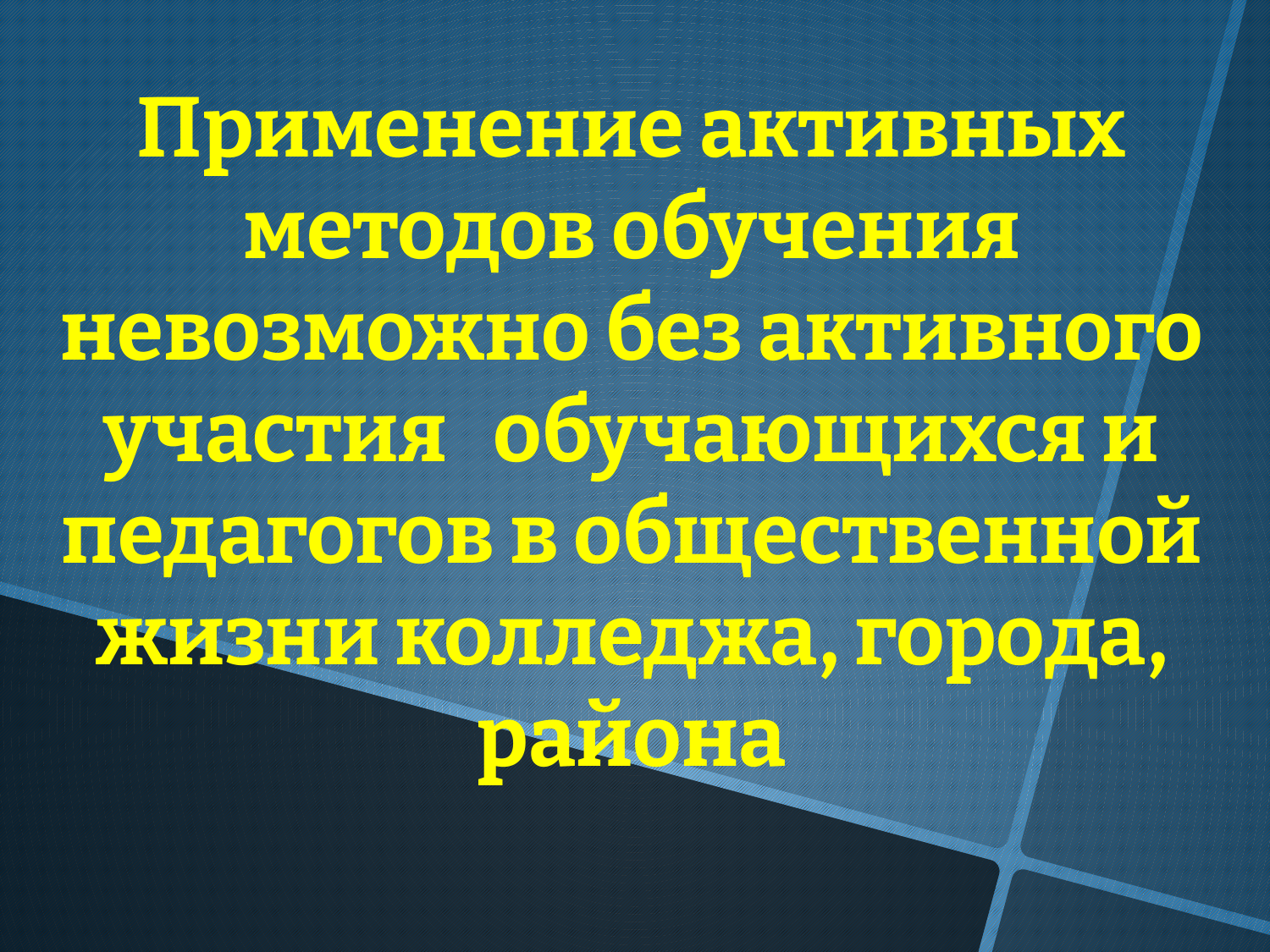

Применение активных методов обучения невозможно без активного участия   обучающихся и педагогов в общественной жизни колледжа, города, района